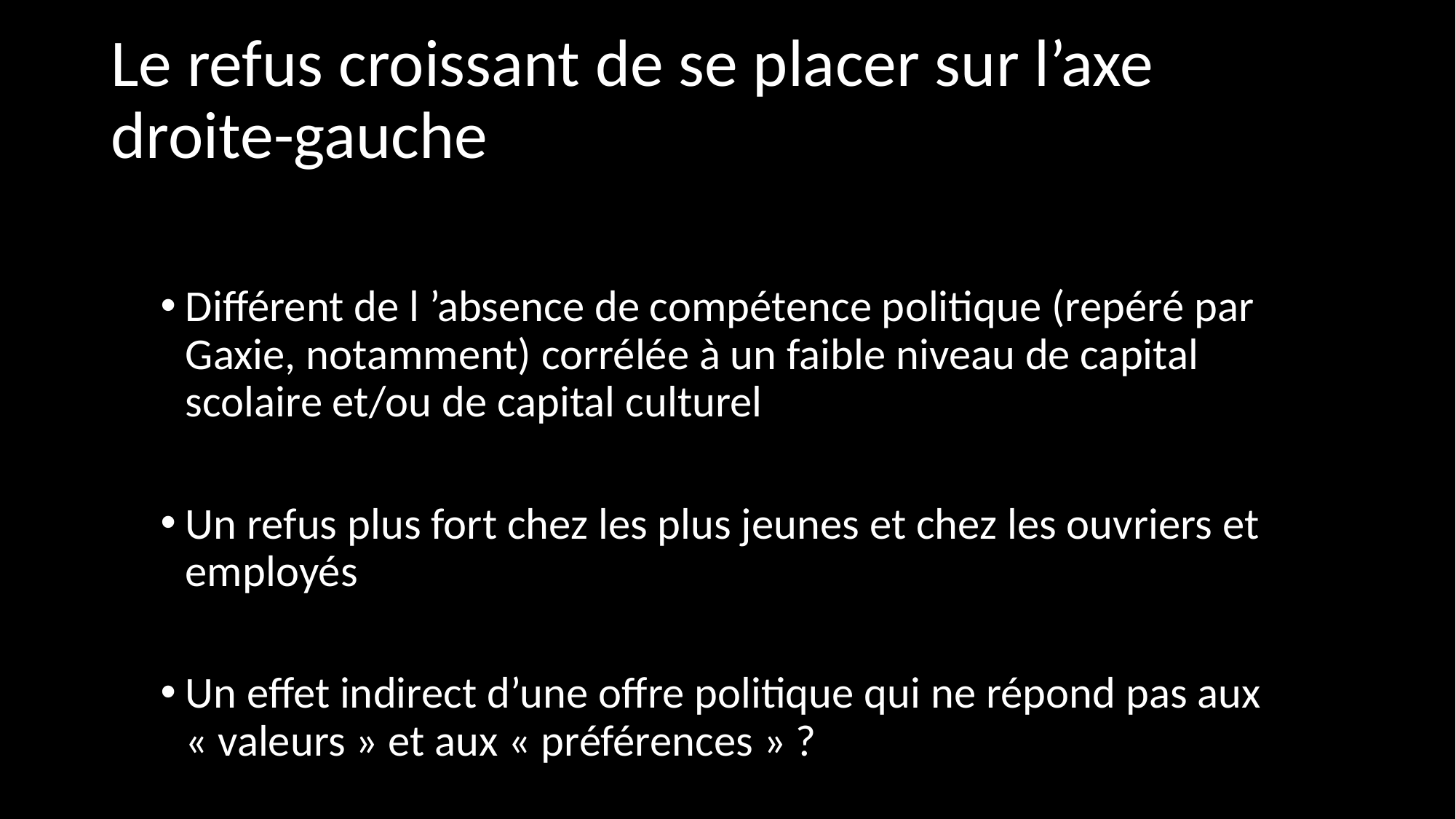

# Le refus croissant de se placer sur l’axe droite-gauche

Différent de l ’absence de compétence politique (repéré par Gaxie, notamment) corrélée à un faible niveau de capital scolaire et/ou de capital culturel

Un refus plus fort chez les plus jeunes et chez les ouvriers et employés

Un effet indirect d’une offre politique qui ne répond pas aux « valeurs » et aux « préférences » ?